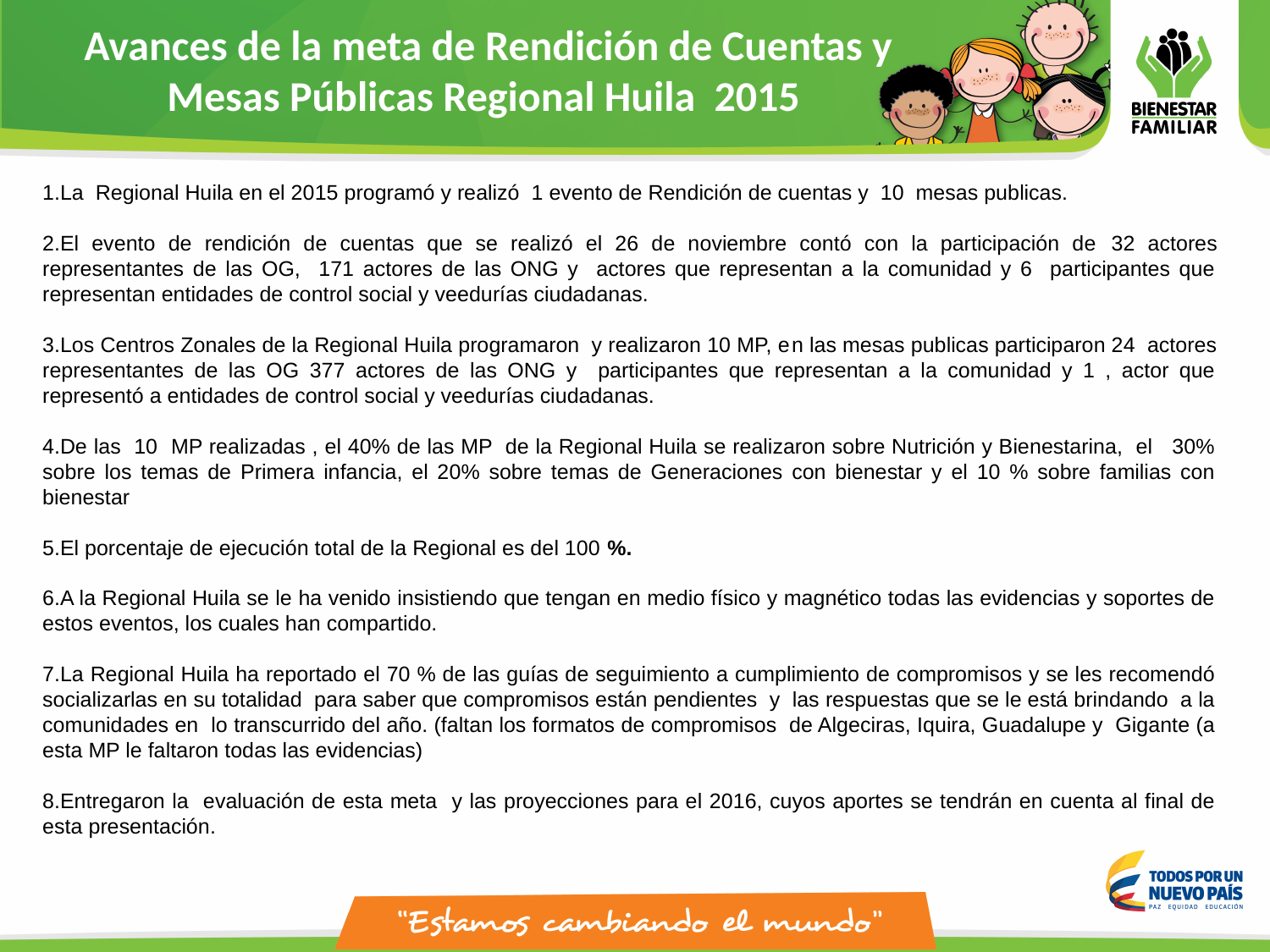

Avances de la meta de Rendición de Cuentas y Mesas Públicas Regional Huila  2015

La  Regional Huila en el 2015 programó y realizó  1 evento de Rendición de cuentas y  10  mesas publicas.

El evento de rendición de cuentas que se realizó el 26 de noviembre contó con la participación de 32 actores representantes de las OG,  171 actores de las ONG y  actores que representan a la comunidad y 6  participantes que representan entidades de control social y veedurías ciudadanas.

Los Centros Zonales de la Regional Huila programaron  y realizaron 10 MP, en las mesas publicas participaron 24  actores representantes de las OG 377 actores de las ONG y  participantes que representan a la comunidad y 1 , actor que representó a entidades de control social y veedurías ciudadanas.

De las  10  MP realizadas , el 40% de las MP  de la Regional Huila se realizaron sobre Nutrición y Bienestarina,  el   30% sobre los temas de Primera infancia, el 20% sobre temas de Generaciones con bienestar y el 10 % sobre familias con bienestar

El porcentaje de ejecución total de la Regional es del 100 %.

A la Regional Huila se le ha venido insistiendo que tengan en medio físico y magnético todas las evidencias y soportes de estos eventos, los cuales han compartido.

La Regional Huila ha reportado el 70 % de las guías de seguimiento a cumplimiento de compromisos y se les recomendó socializarlas en su totalidad  para saber que compromisos están pendientes  y  las respuestas que se le está brindando  a la comunidades en  lo transcurrido del año. (faltan los formatos de compromisos  de Algeciras, Iquira, Guadalupe y  Gigante (a esta MP le faltaron todas las evidencias)

Entregaron la  evaluación de esta meta  y las proyecciones para el 2016, cuyos aportes se tendrán en cuenta al final de esta presentación.